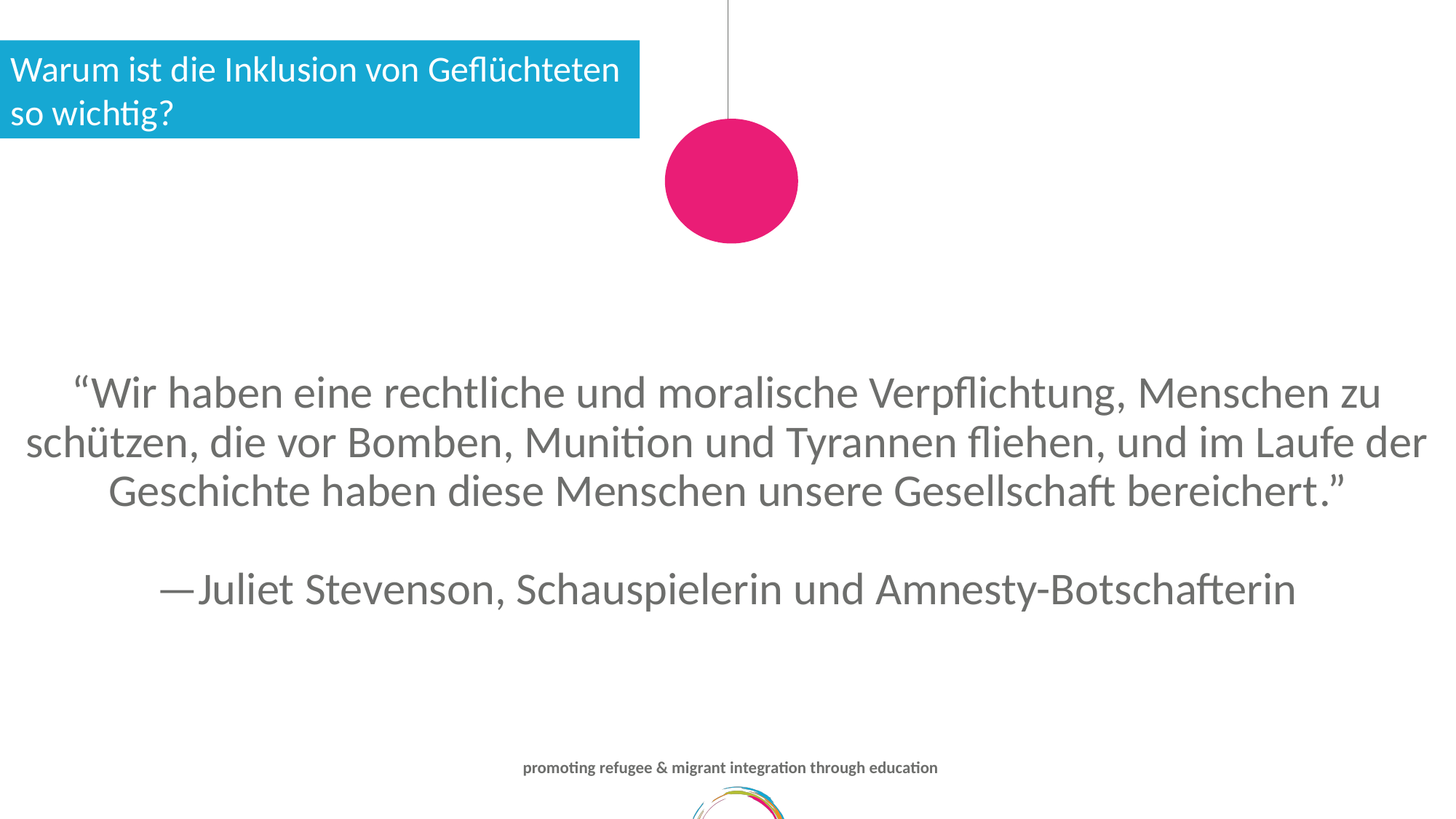

Warum ist die Inklusion von Geflüchteten so wichtig?

“Wir haben eine rechtliche und moralische Verpflichtung, Menschen zu schützen, die vor Bomben, Munition und Tyrannen fliehen, und im Laufe der Geschichte haben diese Menschen unsere Gesellschaft bereichert.”
—Juliet Stevenson, Schauspielerin und Amnesty-Botschafterin